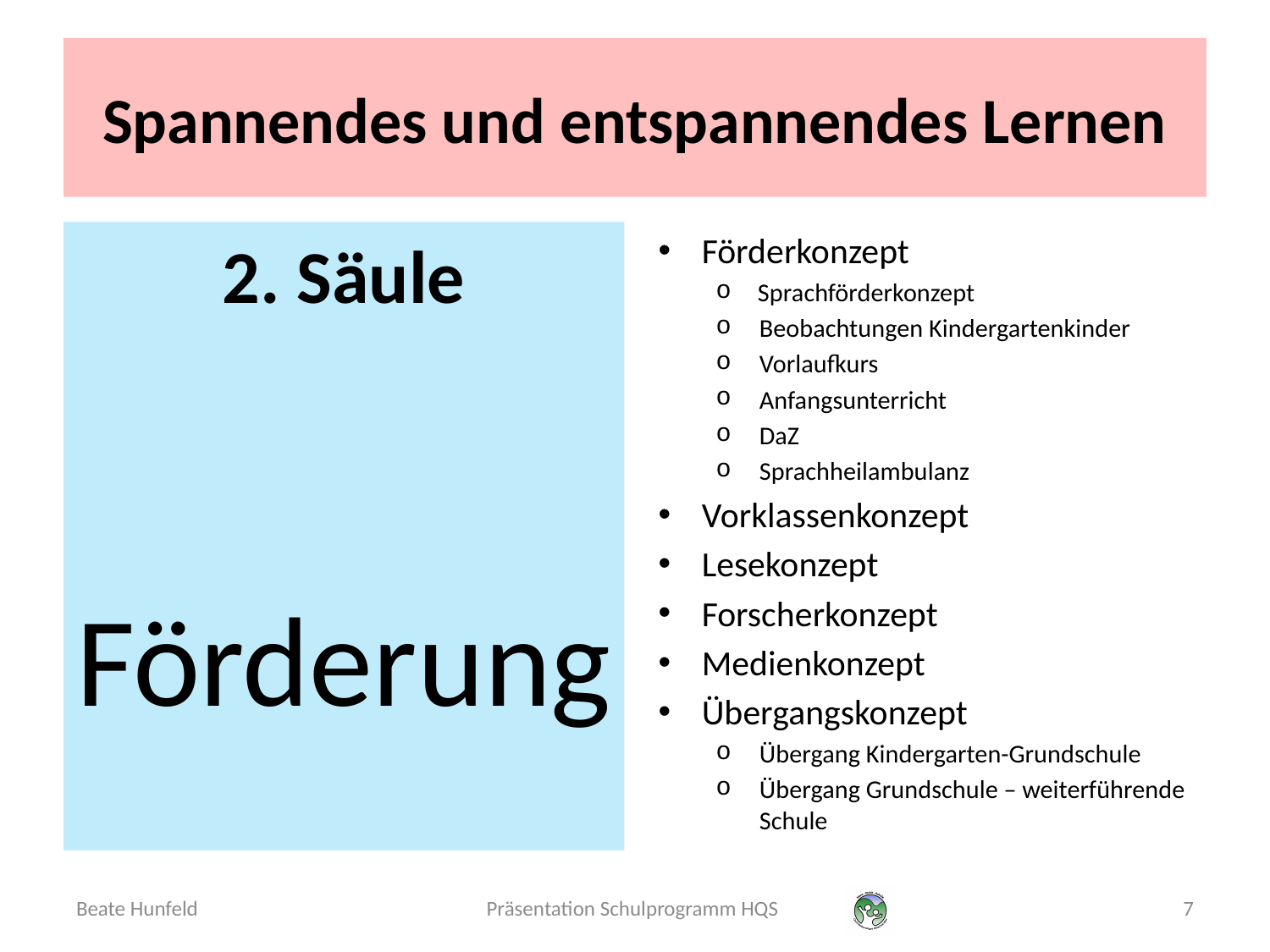

# Spannendes und entspannendes Lernen
2. Säule

Förderung
Förderkonzept
 Sprachförderkonzept
Beobachtungen Kindergartenkinder
Vorlaufkurs
Anfangsunterricht
DaZ
Sprachheilambulanz
Vorklassenkonzept
Lesekonzept
Forscherkonzept
Medienkonzept
Übergangskonzept
Übergang Kindergarten-Grundschule
Übergang Grundschule – weiterführende Schule
Beate Hunfeld
Präsentation Schulprogramm HQS
7